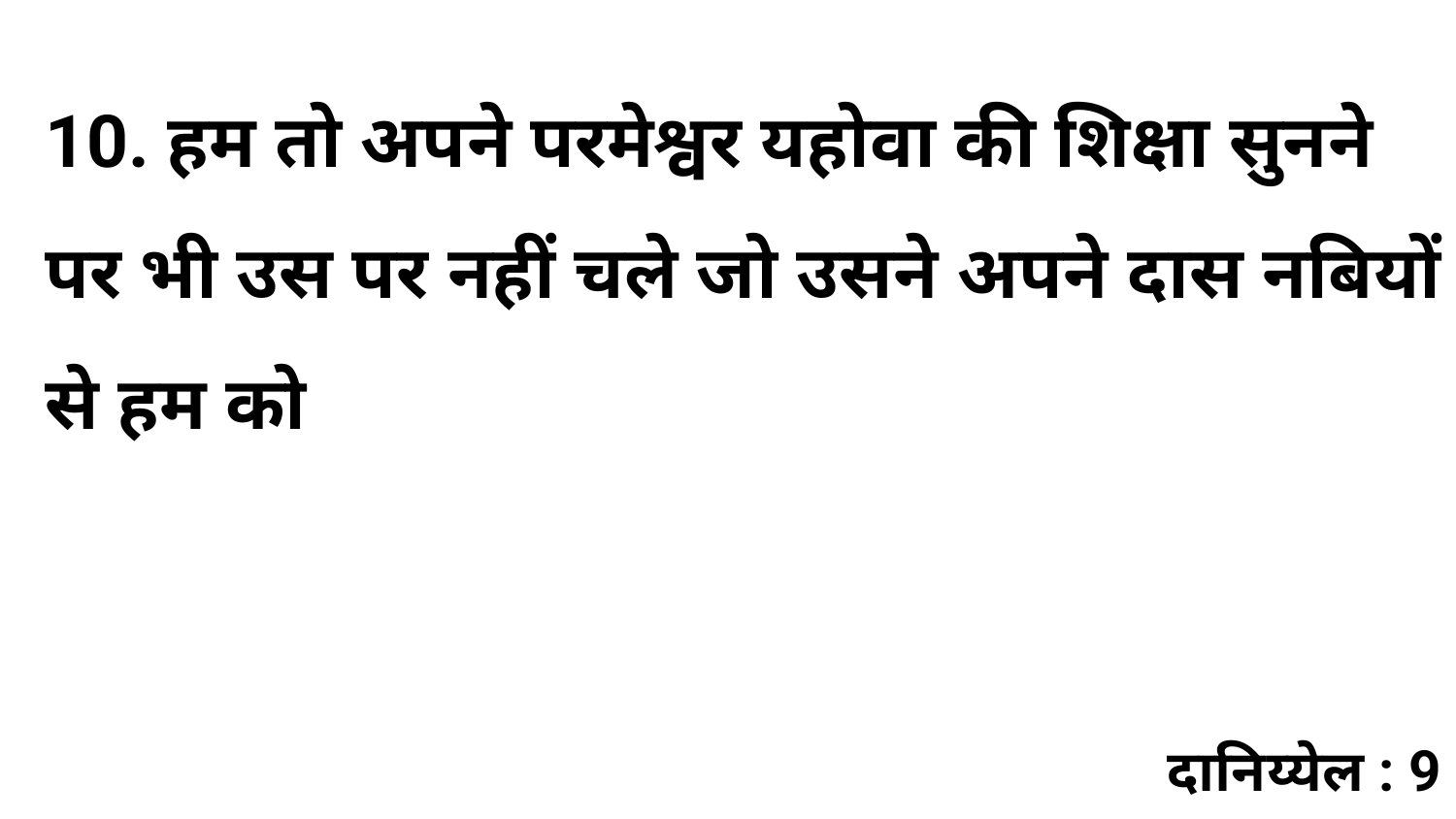

10. हम तो अपने परमेश्वर यहोवा की शिक्षा सुनने पर भी उस पर नहीं चले जो उसने अपने दास नबियों से हम को
दानिय्येल : 9